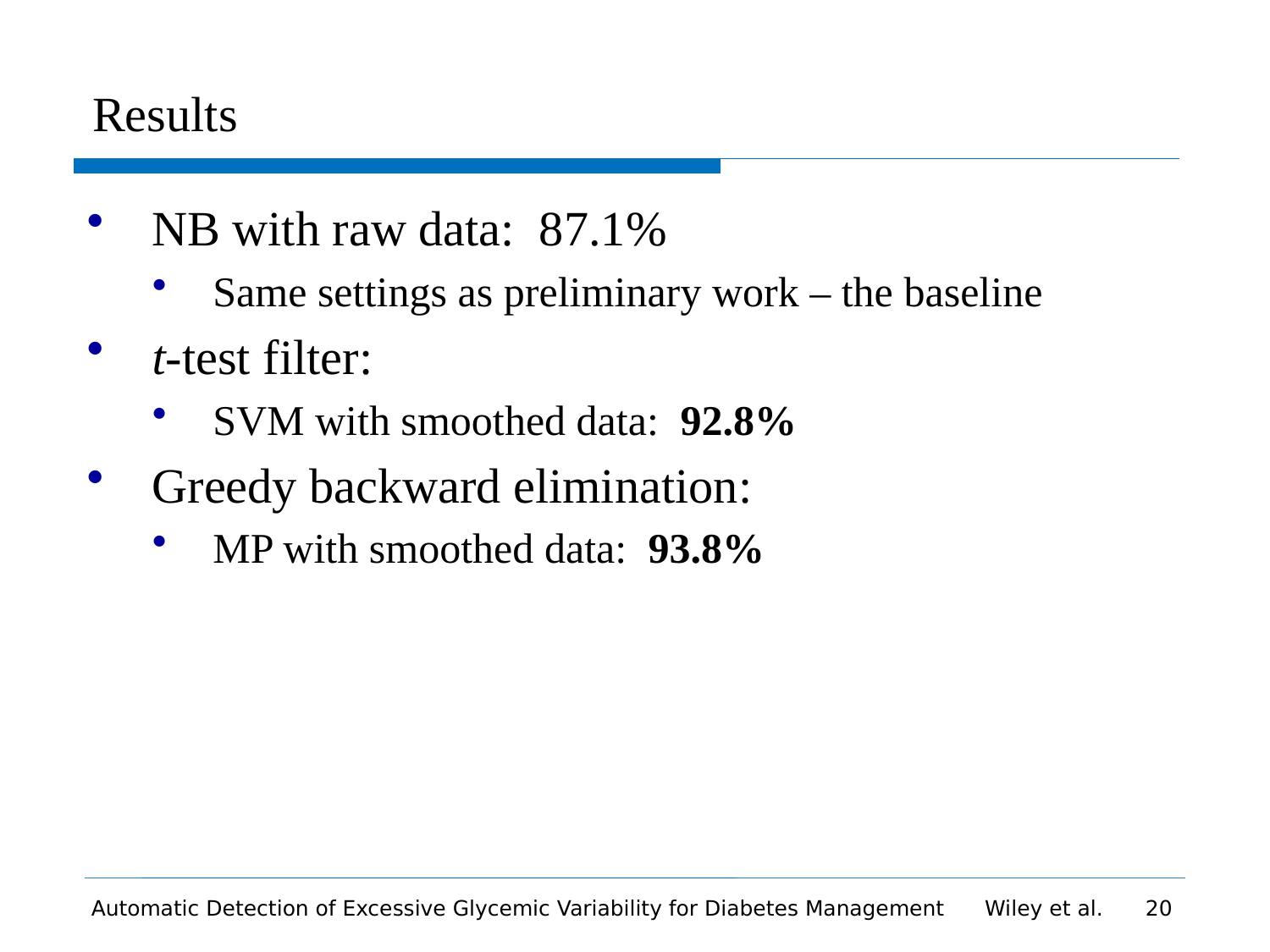

# Results
NB with raw data:  87.1%
Same settings as preliminary work – the baseline
t-test filter:
SVM with smoothed data:  92.8%
Greedy backward elimination:
MP with smoothed data:  93.8%
Automatic Detection of Excessive Glycemic Variability for Diabetes Management      Wiley et al.

20